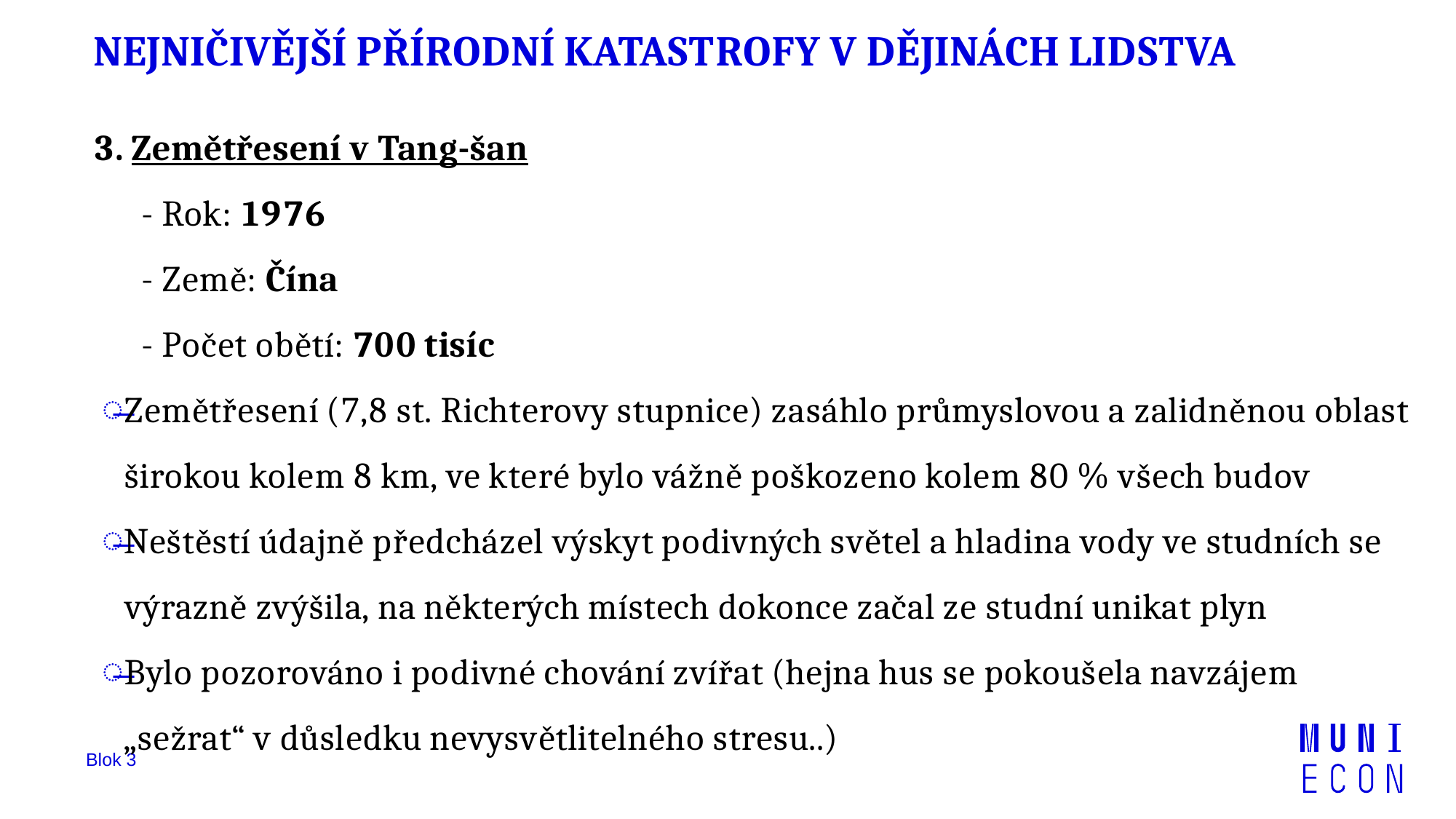

# NEJNIČIVĚJŠÍ PŘÍRODNÍ KATASTROFY V DĚJINÁCH LIDSTVA
3. Zemětřesení v Tang-šan
      - Rok: 1976
      - Země: Čína
      - Počet obětí: 700 tisíc
Zemětřesení (7,8 st. Richterovy stupnice) zasáhlo průmyslovou a zalidněnou oblast širokou kolem 8 km, ve které bylo vážně poškozeno kolem 80 % všech budov
Neštěstí údajně předcházel výskyt podivných světel a hladina vody ve studních se výrazně zvýšila, na některých místech dokonce začal ze studní unikat plyn
Bylo pozorováno i podivné chování zvířat (hejna hus se pokoušela navzájem „sežrat“ v důsledku nevysvětlitelného stresu..)

Blok 3